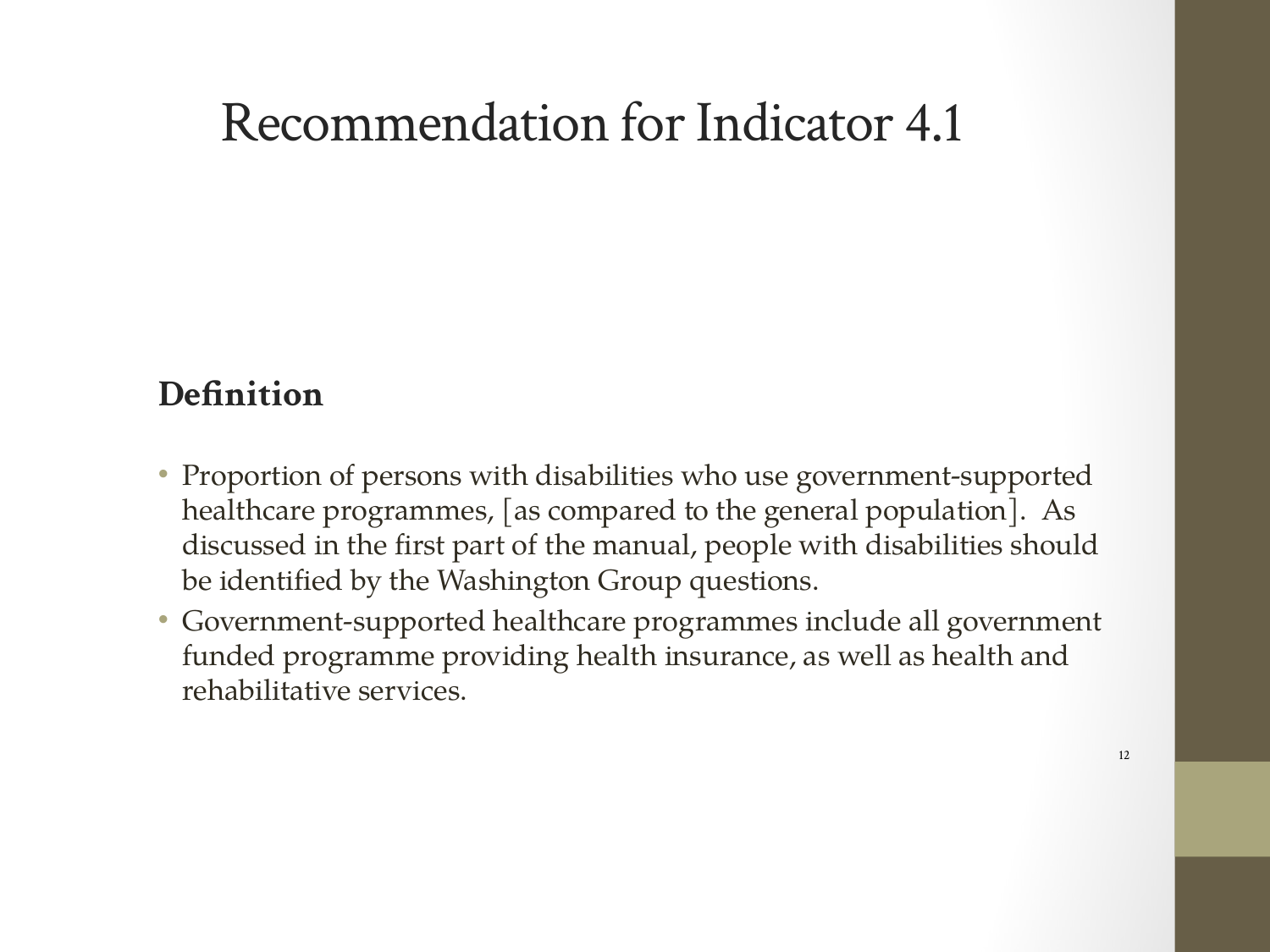

# Recommendation for Indicator 4.1
Definition

Proportion of persons with disabilities who use government-supported healthcare programmes, [as compared to the general population].  As discussed in the first part of the manual, people with disabilities should be identified by the Washington Group questions.
Government-supported healthcare programmes include all government funded programme providing health insurance, as well as health and rehabilitative services.
12